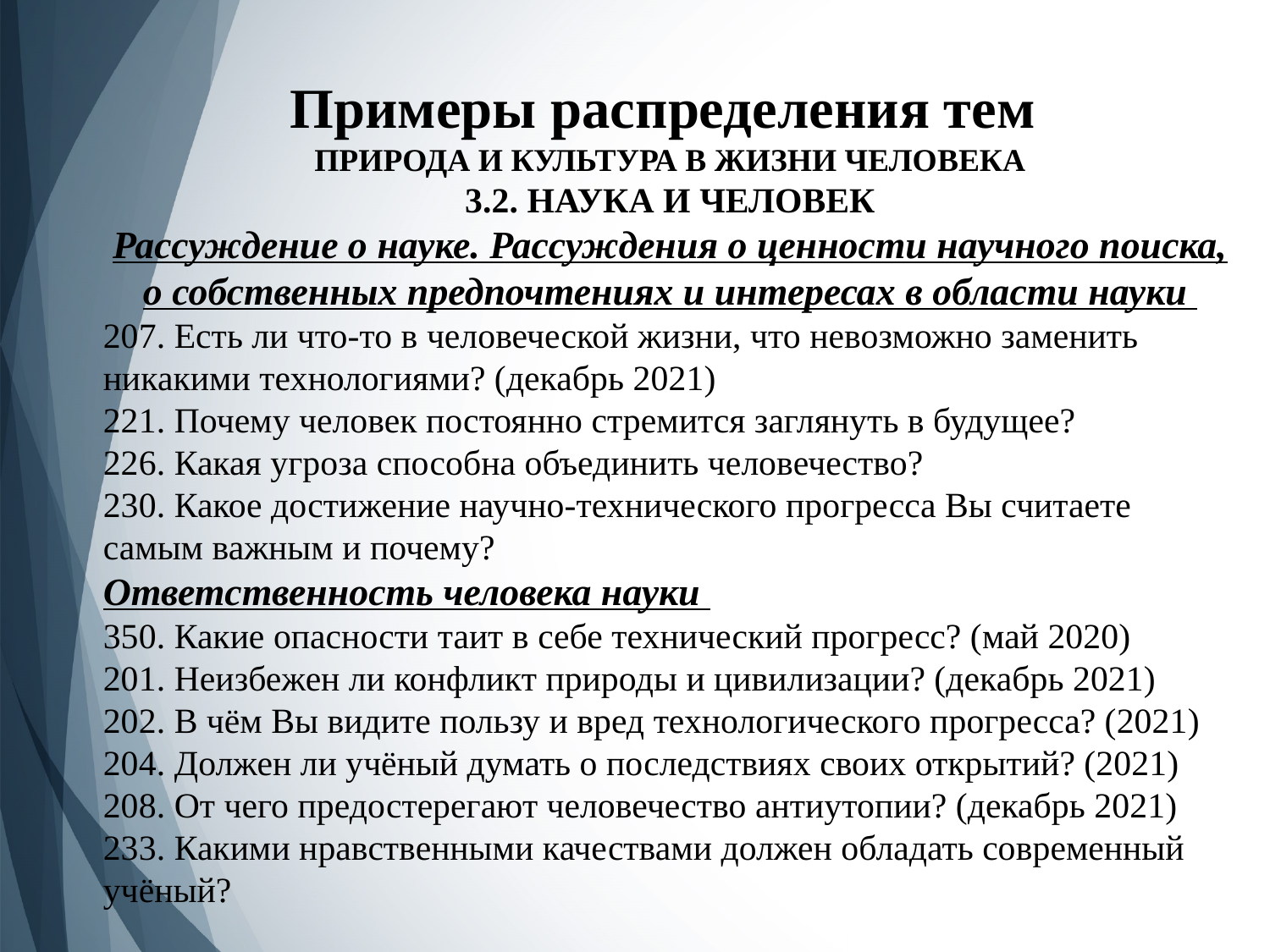

Примеры распределения тем
ПРИРОДА И КУЛЬТУРА В ЖИЗНИ ЧЕЛОВЕКА
3.2. НАУКА И ЧЕЛОВЕК
Рассуждение о науке. Рассуждения о ценности научного поиска, о собственных предпочтениях и интересах в области науки
207. Есть ли что-то в человеческой жизни, что невозможно заменить никакими технологиями? (декабрь 2021)
221. Почему человек постоянно стремится заглянуть в будущее?
226. Какая угроза способна объединить человечество?
230. Какое достижение научно-технического прогресса Вы считаете самым важным и почему?
Ответственность человека науки
350. Какие опасности таит в себе технический прогресс? (май 2020)
201. Неизбежен ли конфликт природы и цивилизации? (декабрь 2021)
202. В чём Вы видите пользу и вред технологического прогресса? (2021)
204. Должен ли учёный думать о последствиях своих открытий? (2021) 208. От чего предостерегают человечество антиутопии? (декабрь 2021) 233. Какими нравственными качествами должен обладать современный учёный?